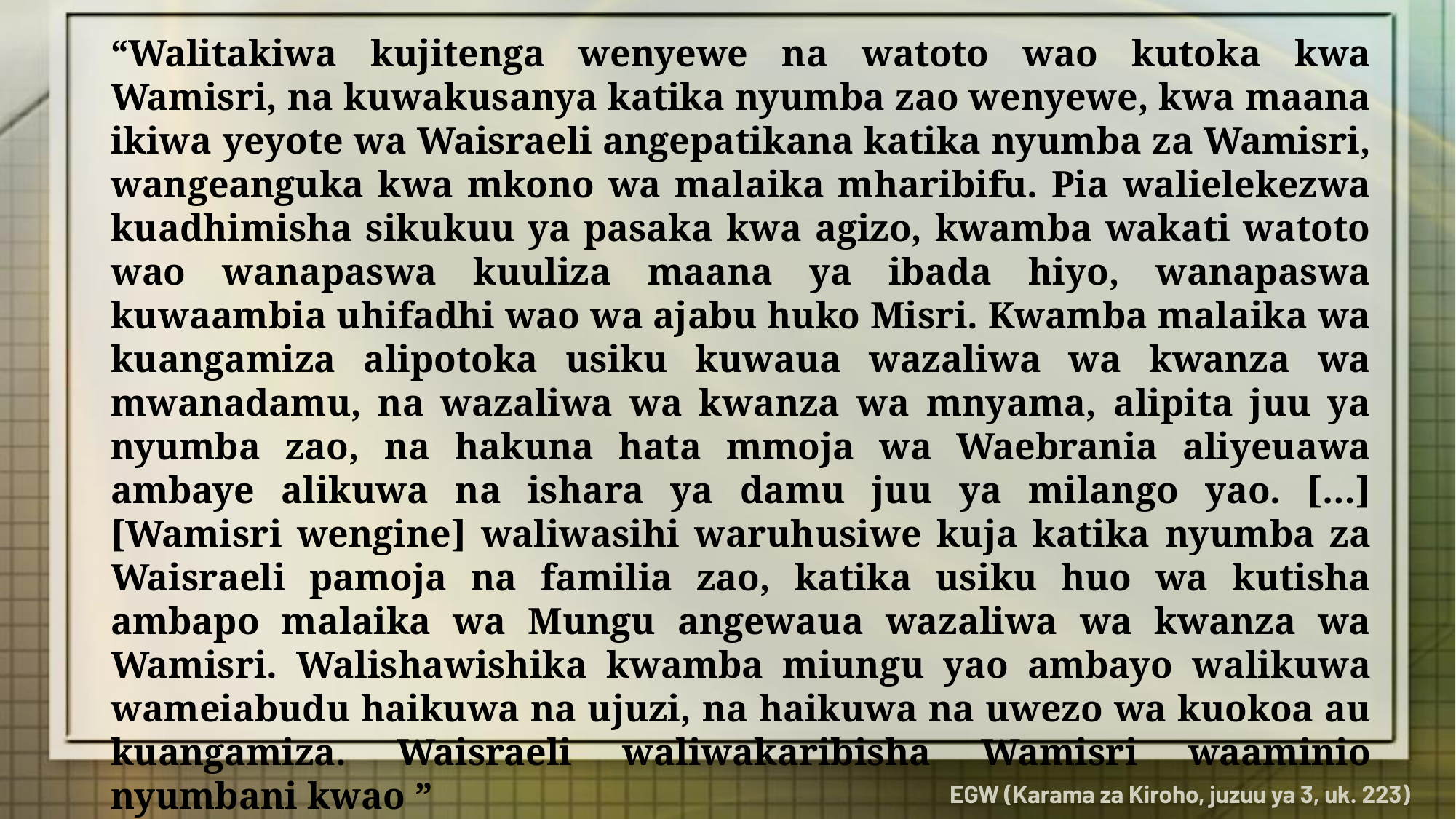

“Walitakiwa kujitenga wenyewe na watoto wao kutoka kwa Wamisri, na kuwakusanya katika nyumba zao wenyewe, kwa maana ikiwa yeyote wa Waisraeli angepatikana katika nyumba za Wamisri, wangeanguka kwa mkono wa malaika mharibifu. Pia walielekezwa kuadhimisha sikukuu ya pasaka kwa agizo, kwamba wakati watoto wao wanapaswa kuuliza maana ya ibada hiyo, wanapaswa kuwaambia uhifadhi wao wa ajabu huko Misri. Kwamba malaika wa kuangamiza alipotoka usiku kuwaua wazaliwa wa kwanza wa mwanadamu, na wazaliwa wa kwanza wa mnyama, alipita juu ya nyumba zao, na hakuna hata mmoja wa Waebrania aliyeuawa ambaye alikuwa na ishara ya damu juu ya milango yao. […] [Wamisri wengine] waliwasihi waruhusiwe kuja katika nyumba za Waisraeli pamoja na familia zao, katika usiku huo wa kutisha ambapo malaika wa Mungu angewaua wazaliwa wa kwanza wa Wamisri. Walishawishika kwamba miungu yao ambayo walikuwa wameiabudu haikuwa na ujuzi, na haikuwa na uwezo wa kuokoa au kuangamiza. Waisraeli waliwakaribisha Wamisri waaminio nyumbani kwao ”
EGW (Karama za Kiroho, juzuu ya 3, uk. 223)